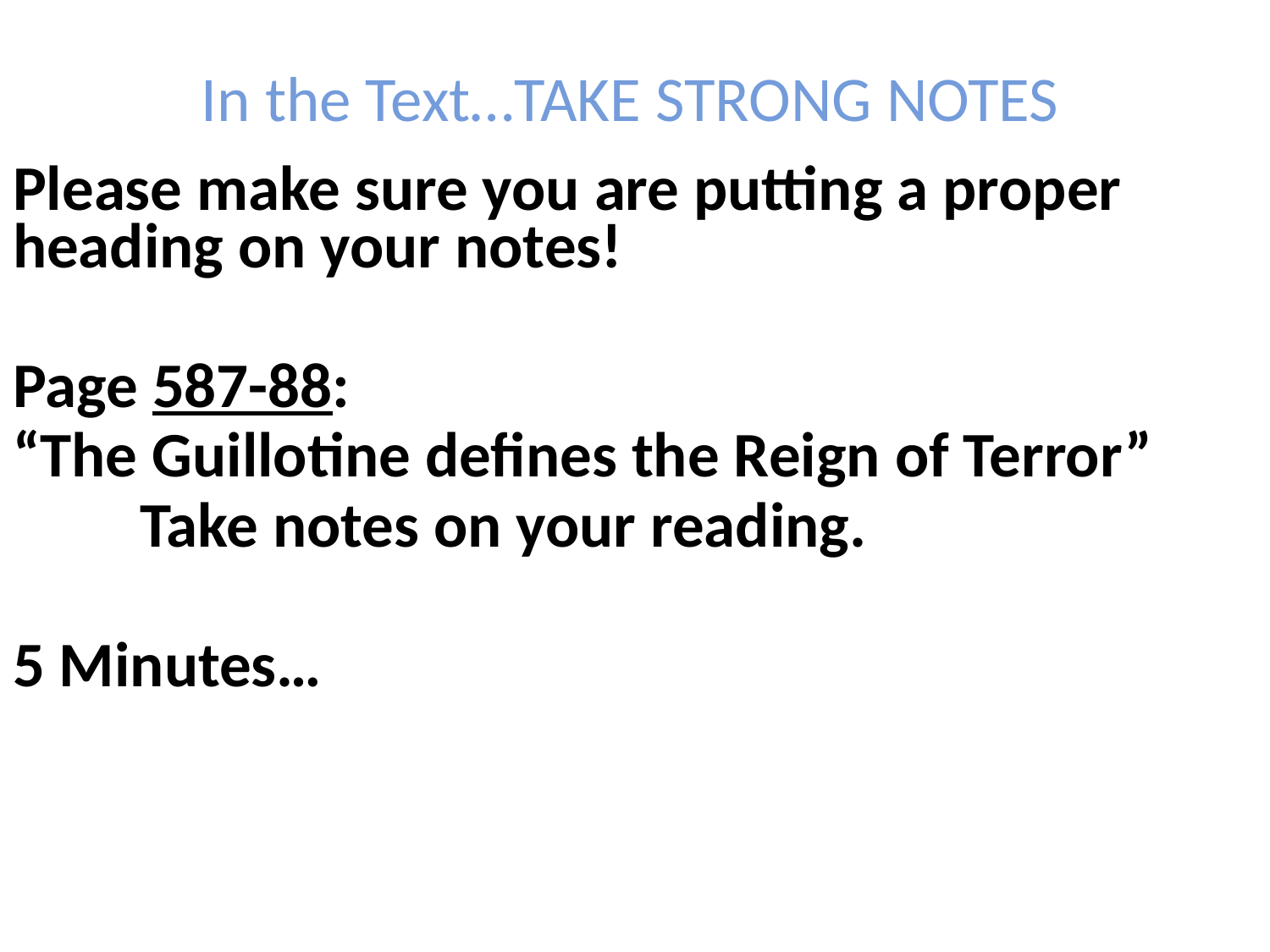

In the Text…TAKE STRONG NOTES
Please make sure you are putting a proper heading on your notes!

Page 587-88:
“The Guillotine defines the Reign of Terror”
	Take notes on your reading.

5 Minutes…